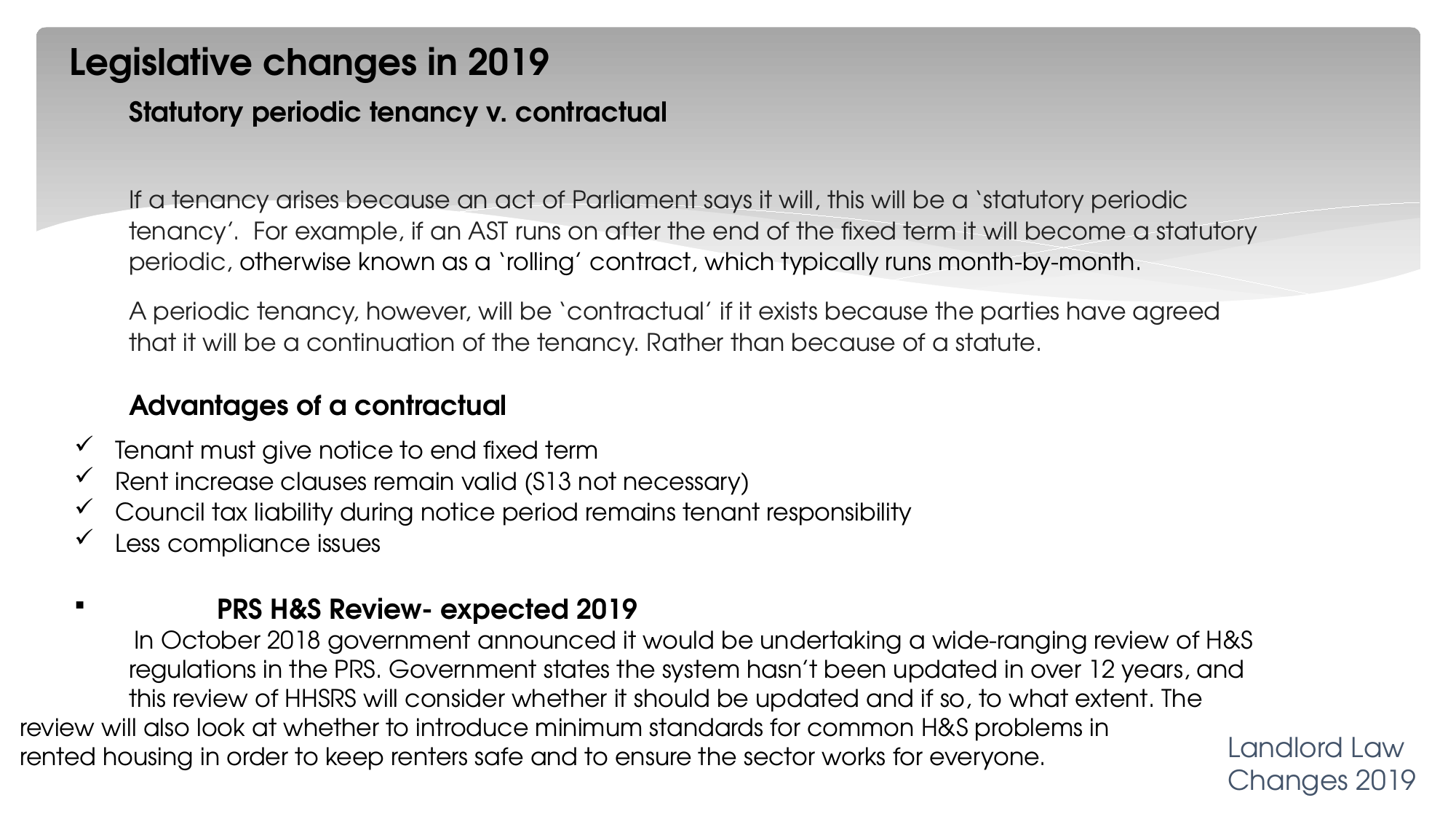

Legislative changes in 2019
   	Statutory periodic tenancy v. contractual
 	If a tenancy arises because an act of Parliament says it will, this will be a ‘statutory periodic      	tenancy’.  For example, if an AST runs on after the end of the fixed term it will become a statutory 	periodic, otherwise known as a ‘rolling’ contract, which typically runs month-by-month.
	A periodic tenancy, however, will be ‘contractual’ if it exists because the parties have agreed 	that it will be a continuation of the tenancy. Rather than because of a statute.
	Advantages of a contractual
Tenant must give notice to end fixed term
Rent increase clauses remain valid (S13 not necessary)
Council tax liability during notice period remains tenant responsibility
Less compliance issues

	PRS H&S Review- expected 2019
                 In October 2018 government announced it would be undertaking a wide-ranging review of H&S 	regulations in the PRS. Government states the system hasn’t been updated in over 12 years, and 	this review of HHSRS will consider whether it should be updated and if so, to what extent. The 	review will also look at whether to introduce minimum standards for common H&S problems in 	rented housing in order to keep renters safe and to ensure the sector works for everyone.

Landlord Law
Changes 2019